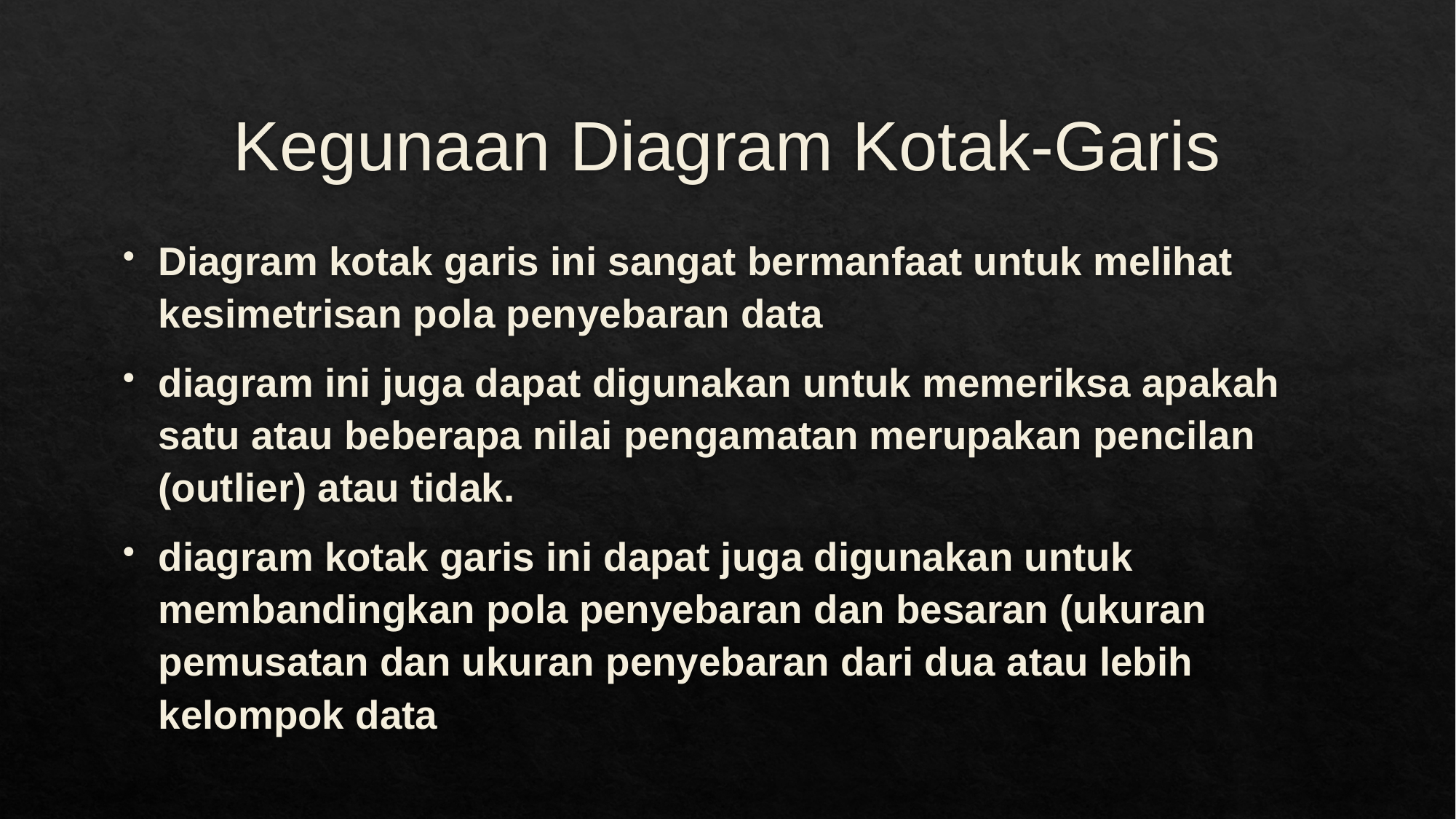

# Kegunaan Diagram Kotak-Garis
Diagram kotak garis ini sangat bermanfaat untuk melihat kesimetrisan pola penyebaran data
diagram ini juga dapat digunakan untuk memeriksa apakah satu atau beberapa nilai pengamatan merupakan pencilan (outlier) atau tidak.
diagram kotak garis ini dapat juga digunakan untuk membandingkan pola penyebaran dan besaran (ukuran pemusatan dan ukuran penyebaran dari dua atau lebih kelompok data